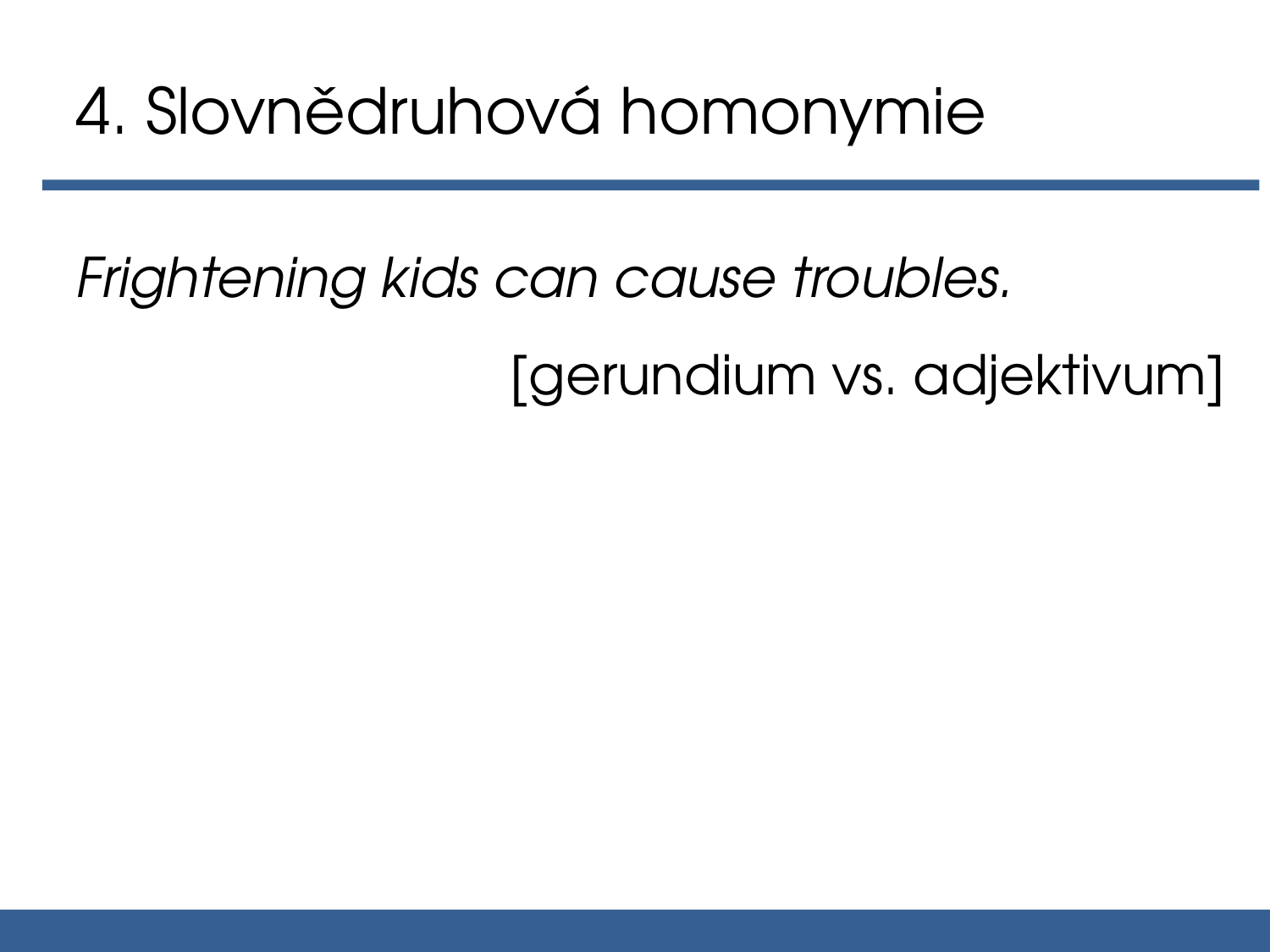

4. Slovnědruhová homonymie

Frightening kids can cause troubles.
[gerundium vs. adjektivum]